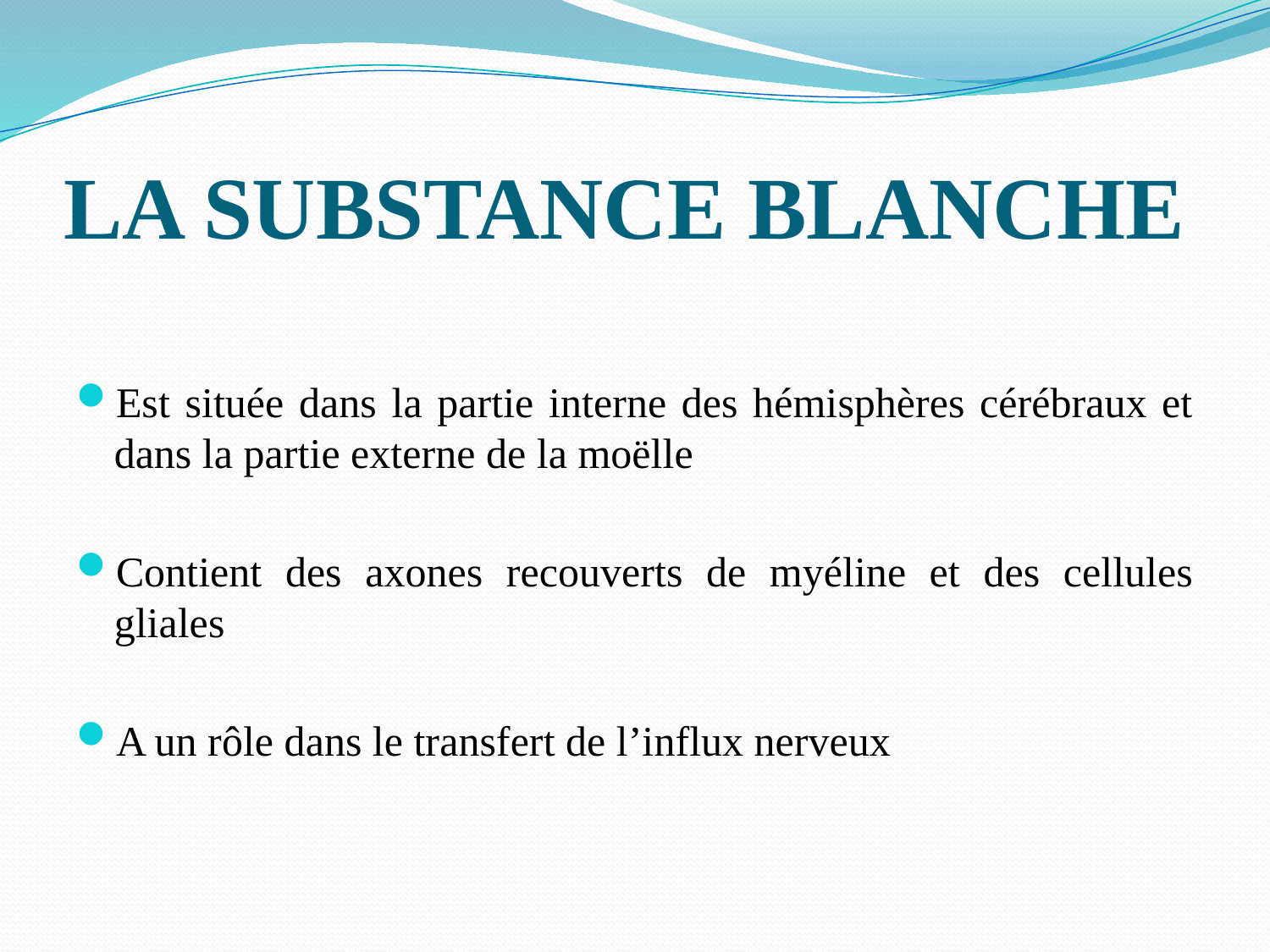

# LA SUBSTANCE BLANCHE

Est située dans la partie interne des hémisphères cérébraux et dans la partie externe de la moëlle

Contient des axones recouverts de myéline et des cellules gliales

A un rôle dans le transfert de l’influx nerveux